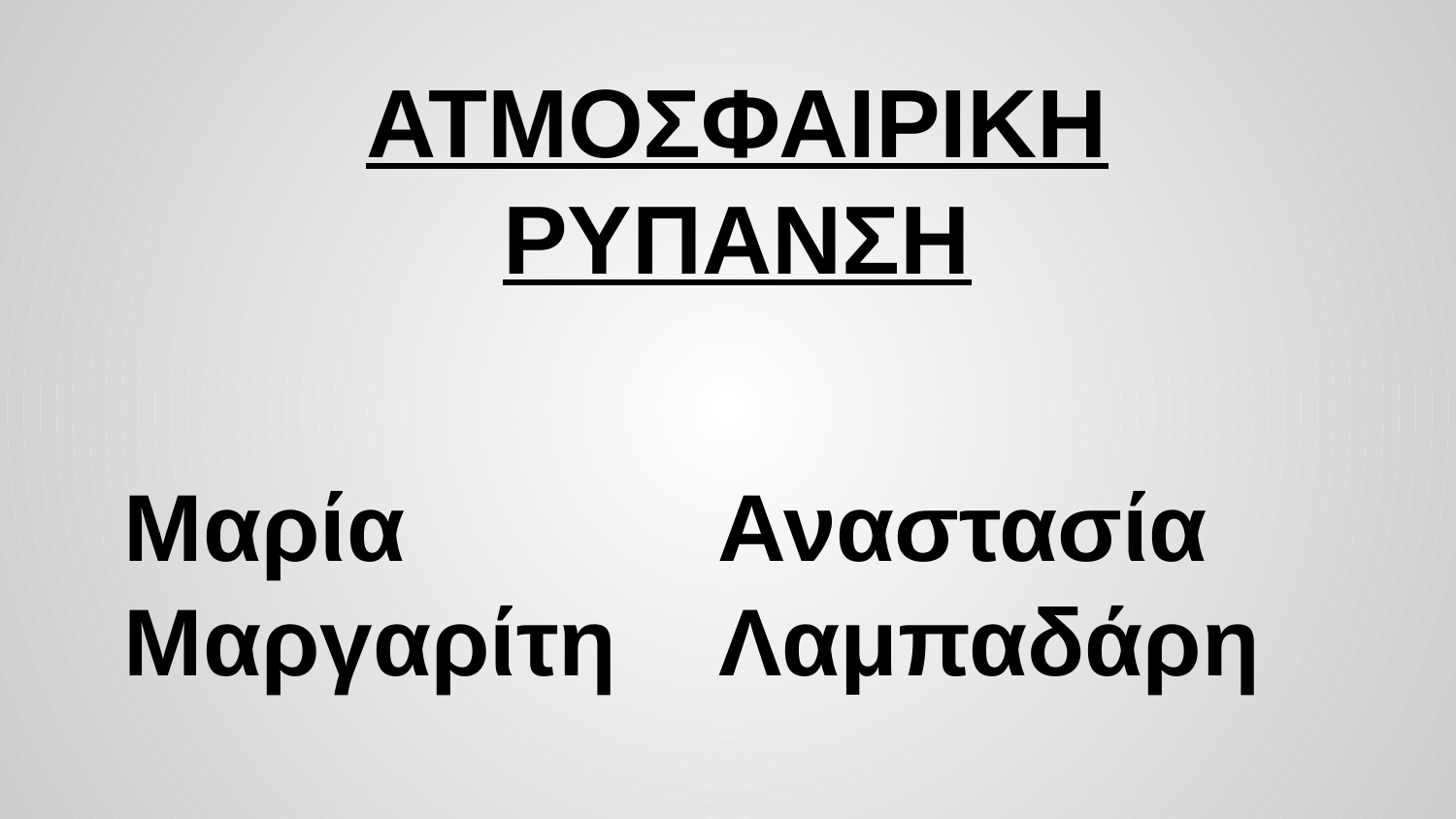

# ΑΤΜΟΣΦΑΙΡΙΚΗ
ΡΥΠΑΝΣΗ
Μαρία            Αναστασία
Μαργαρίτη    Λαμπαδάρη